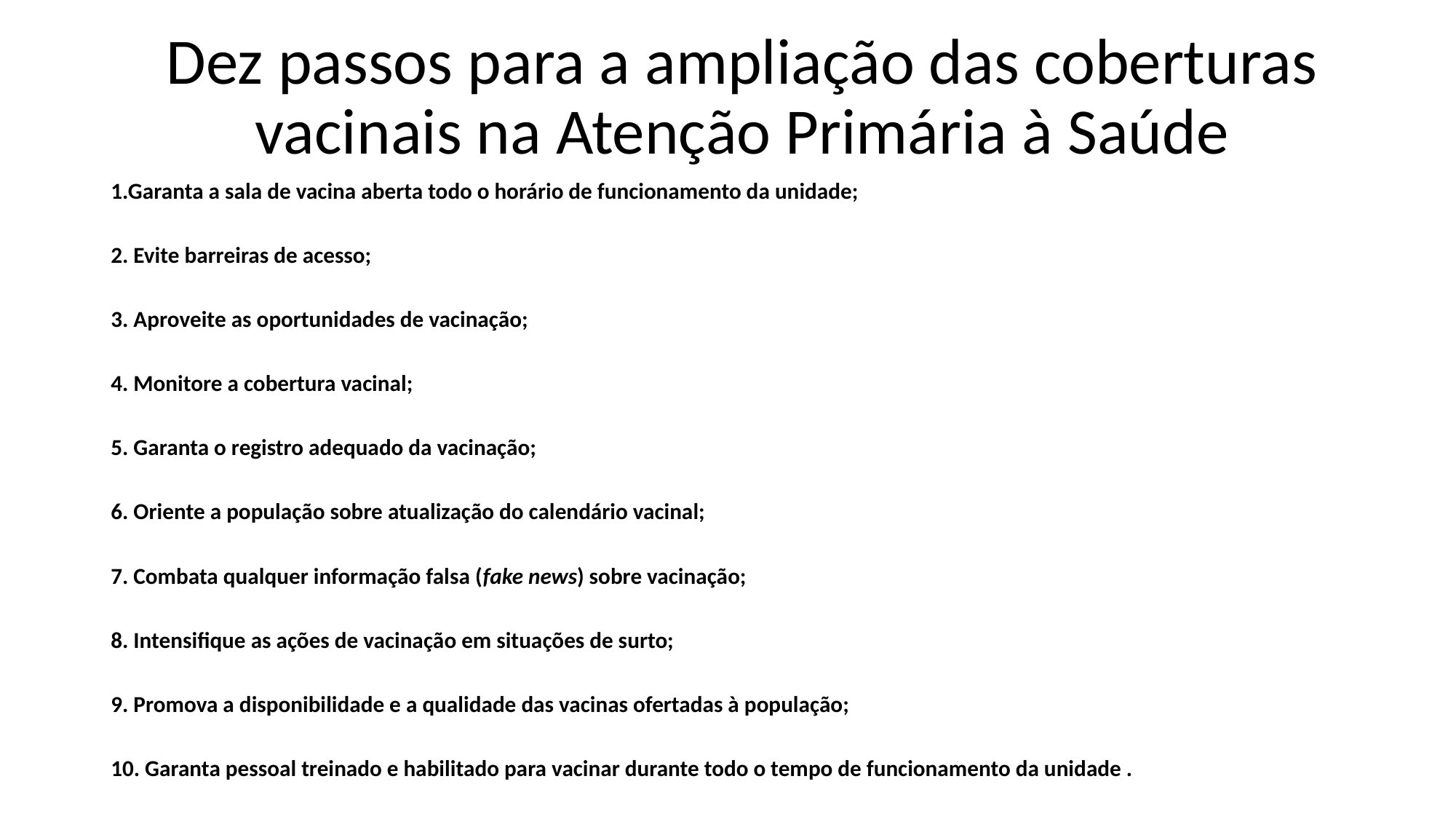

# Dez passos para a ampliação das coberturas vacinais na Atenção Primária à Saúde
1.Garanta a sala de vacina aberta todo o horário de funcionamento da unidade;
2. Evite barreiras de acesso;
3. Aproveite as oportunidades de vacinação;
4. Monitore a cobertura vacinal;
5. Garanta o registro adequado da vacinação;
6. Oriente a população sobre atualização do calendário vacinal;
7. Combata qualquer informação falsa (fake news) sobre vacinação;
8. Intensifique as ações de vacinação em situações de surto;
9. Promova a disponibilidade e a qualidade das vacinas ofertadas à população;
10. Garanta pessoal treinado e habilitado para vacinar durante todo o tempo de funcionamento da unidade .